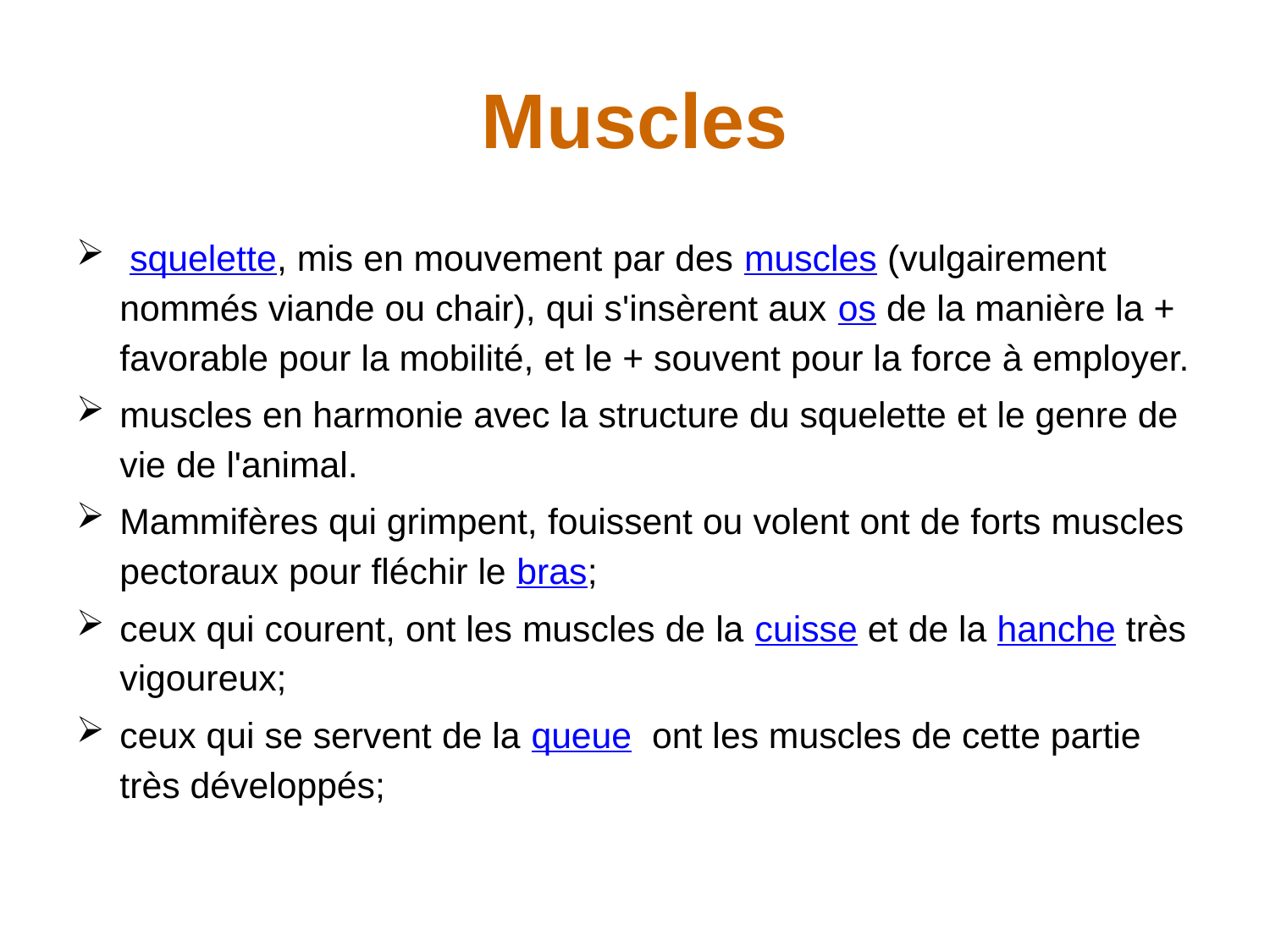

# Muscles
 squelette, mis en mouvement par des muscles (vulgairement nommés viande ou chair), qui s'insèrent aux os de la manière la + favorable pour la mobilité, et le + souvent pour la force à employer.
muscles en harmonie avec la structure du squelette et le genre de vie de l'animal.
Mammifères qui grimpent, fouissent ou volent ont de forts muscles pectoraux pour fléchir le bras;
ceux qui courent, ont les muscles de la cuisse et de la hanche très vigoureux;
ceux qui se servent de la queue  ont les muscles de cette partie très développés;